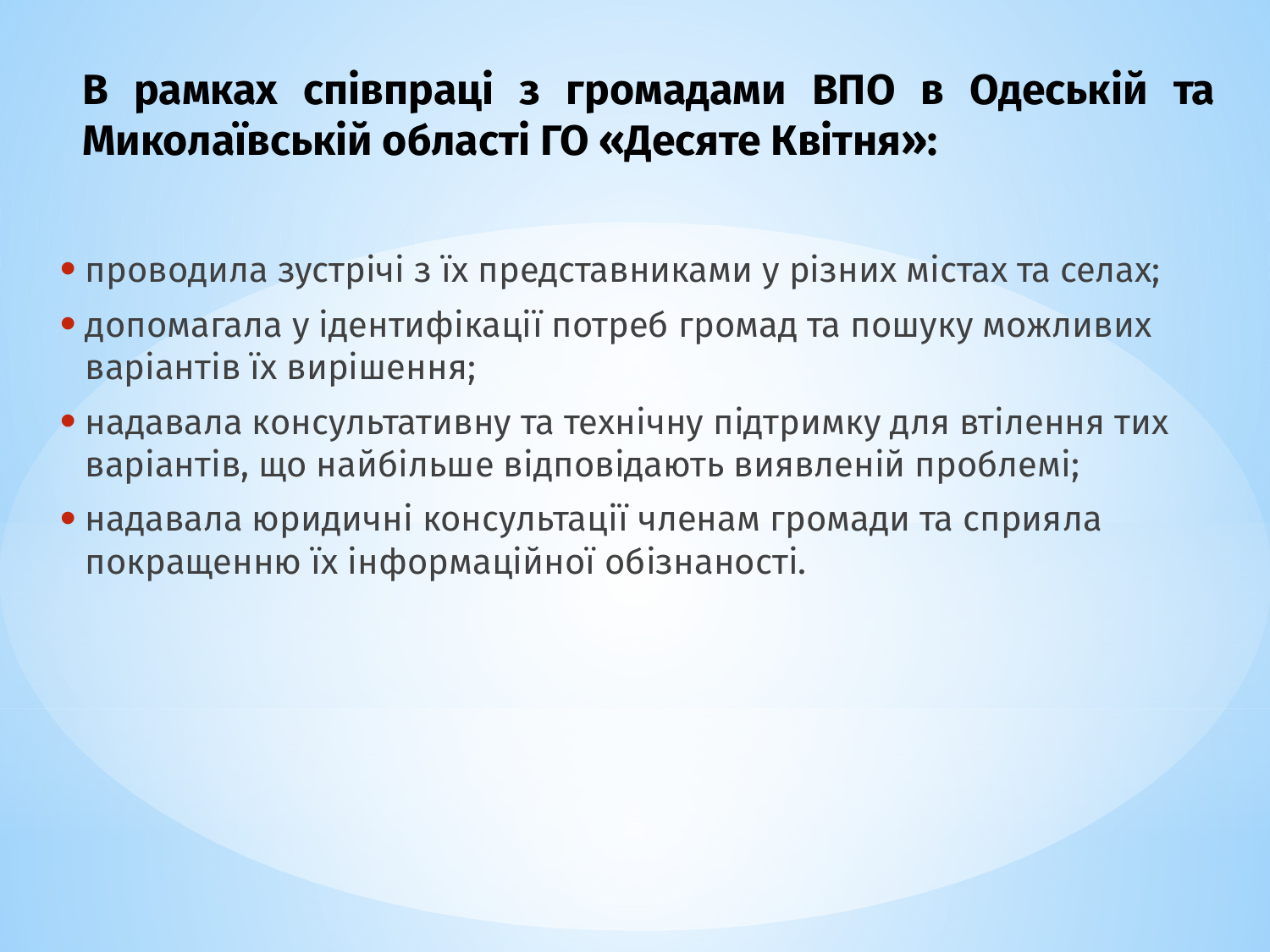

# В рамках співпраці з громадами ВПО в Одеській та Миколаївській області ГО «Десяте Квітня»:

проводила зустрічі з їх представниками у різних містах та селах;
допомагала у ідентифікації потреб громад та пошуку можливих варіантів їх вирішення;
надавала консультативну та технічну підтримку для втілення тих варіантів, що найбільше відповідають виявленій проблемі;
надавала юридичні консультації членам громади та сприяла покращенню їх інформаційної обізнаності.